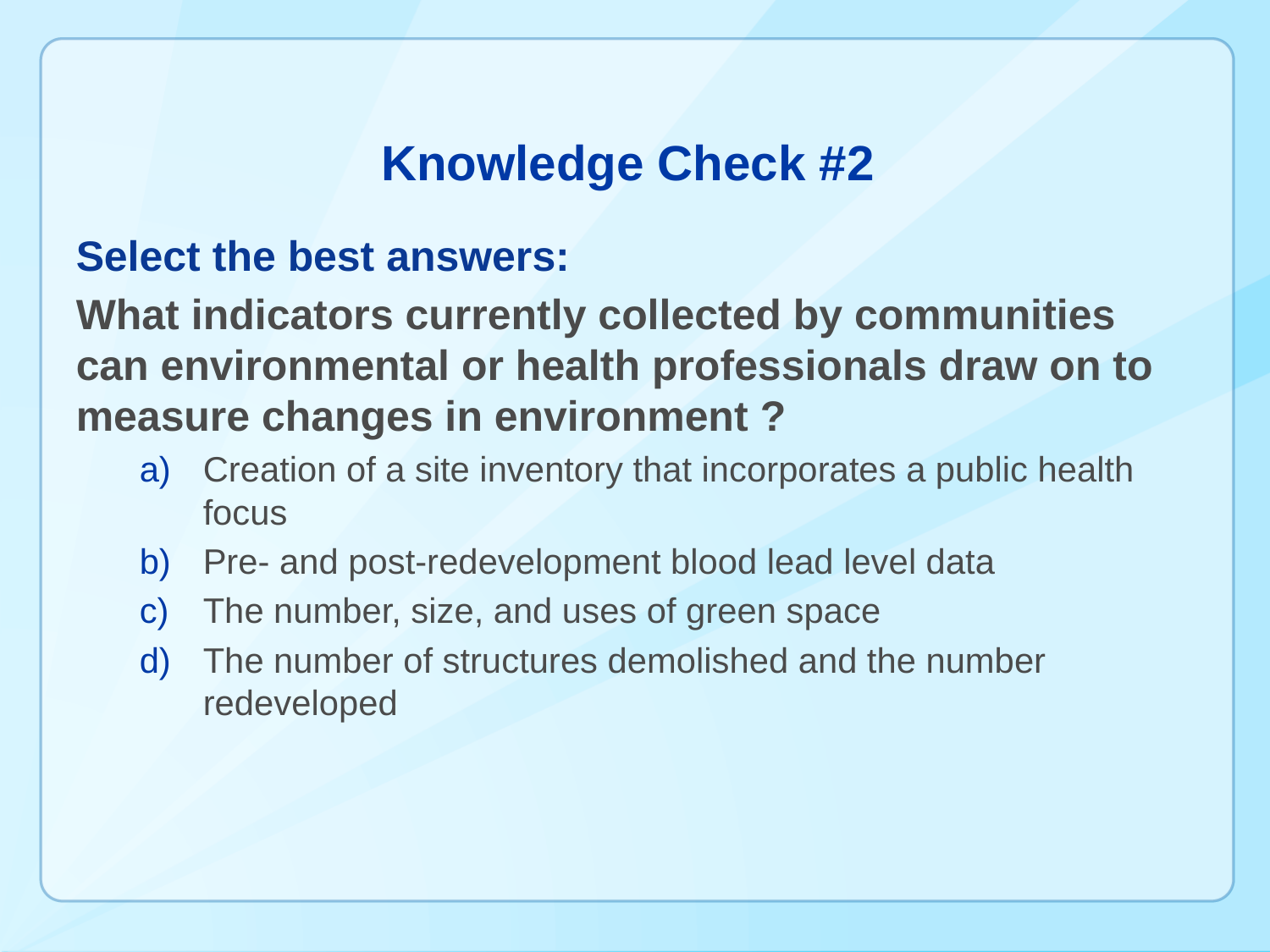

# Knowledge Check #2
Select the best answers:
What indicators currently collected by communities can environmental or health professionals draw on to measure changes in environment ?
Creation of a site inventory that incorporates a public health focus
Pre- and post-redevelopment blood lead level data
The number, size, and uses of green space
The number of structures demolished and the number redeveloped